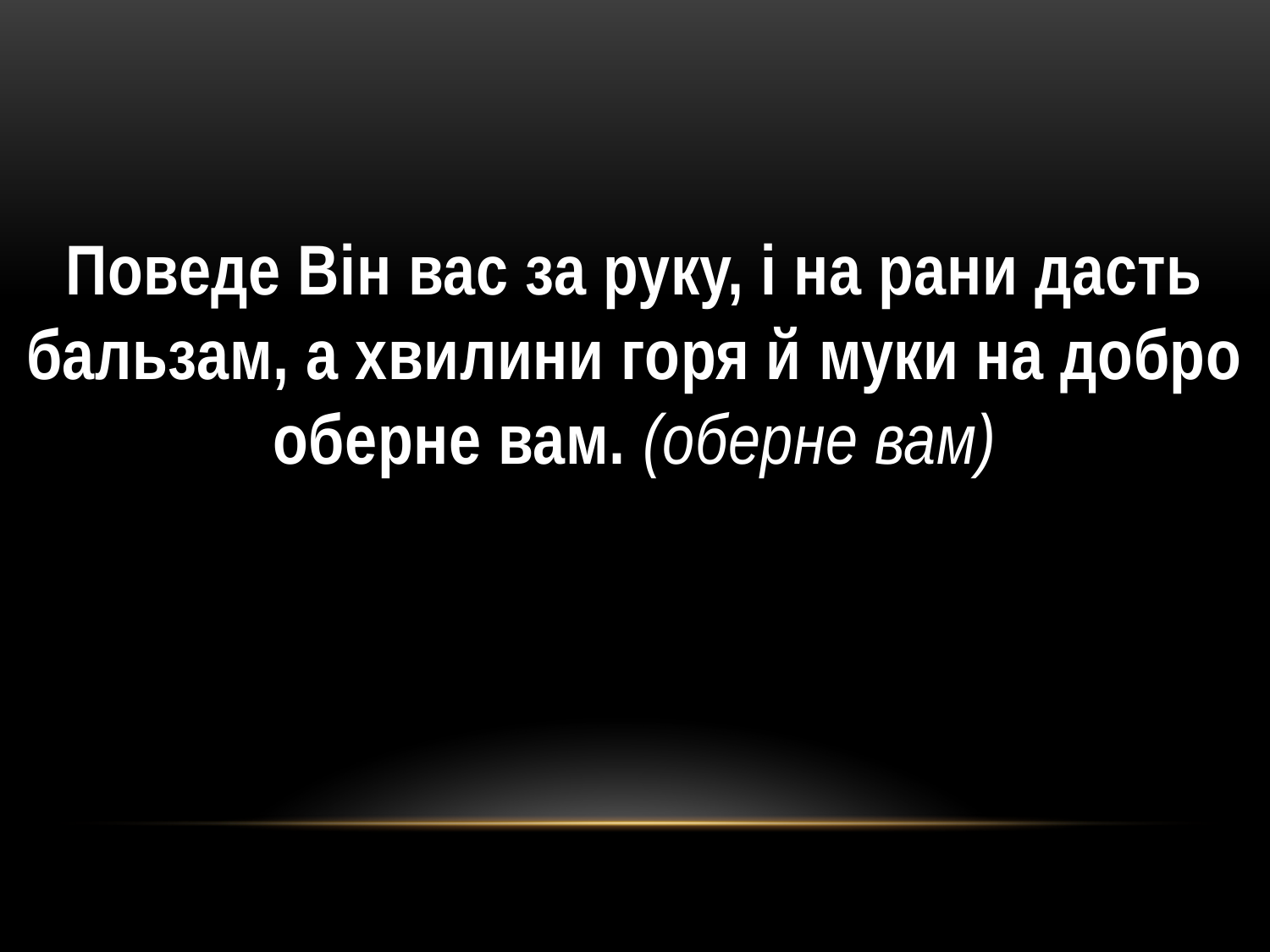

Поведе Він вас за руку, і на рани дасть бальзам, а хвилини горя й муки на добро оберне вам. (оберне вам)